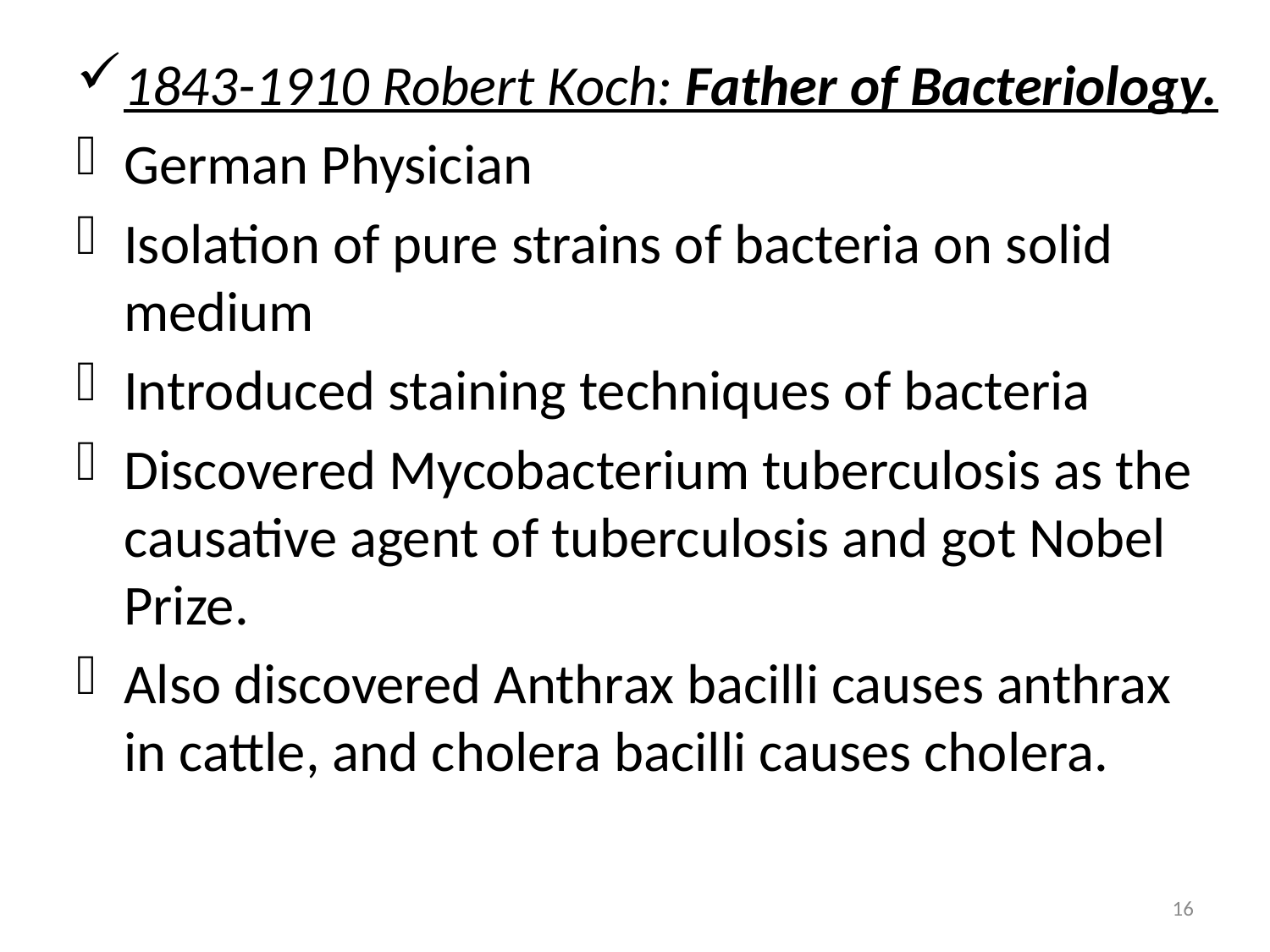

1843-1910 Robert Koch: Father of Bacteriology.
German Physician
Isolation of pure strains of bacteria on solid medium
Introduced staining techniques of bacteria
Discovered Mycobacterium tuberculosis as the causative agent of tuberculosis and got Nobel Prize.
Also discovered Anthrax bacilli causes anthrax in cattle, and cholera bacilli causes cholera.

16